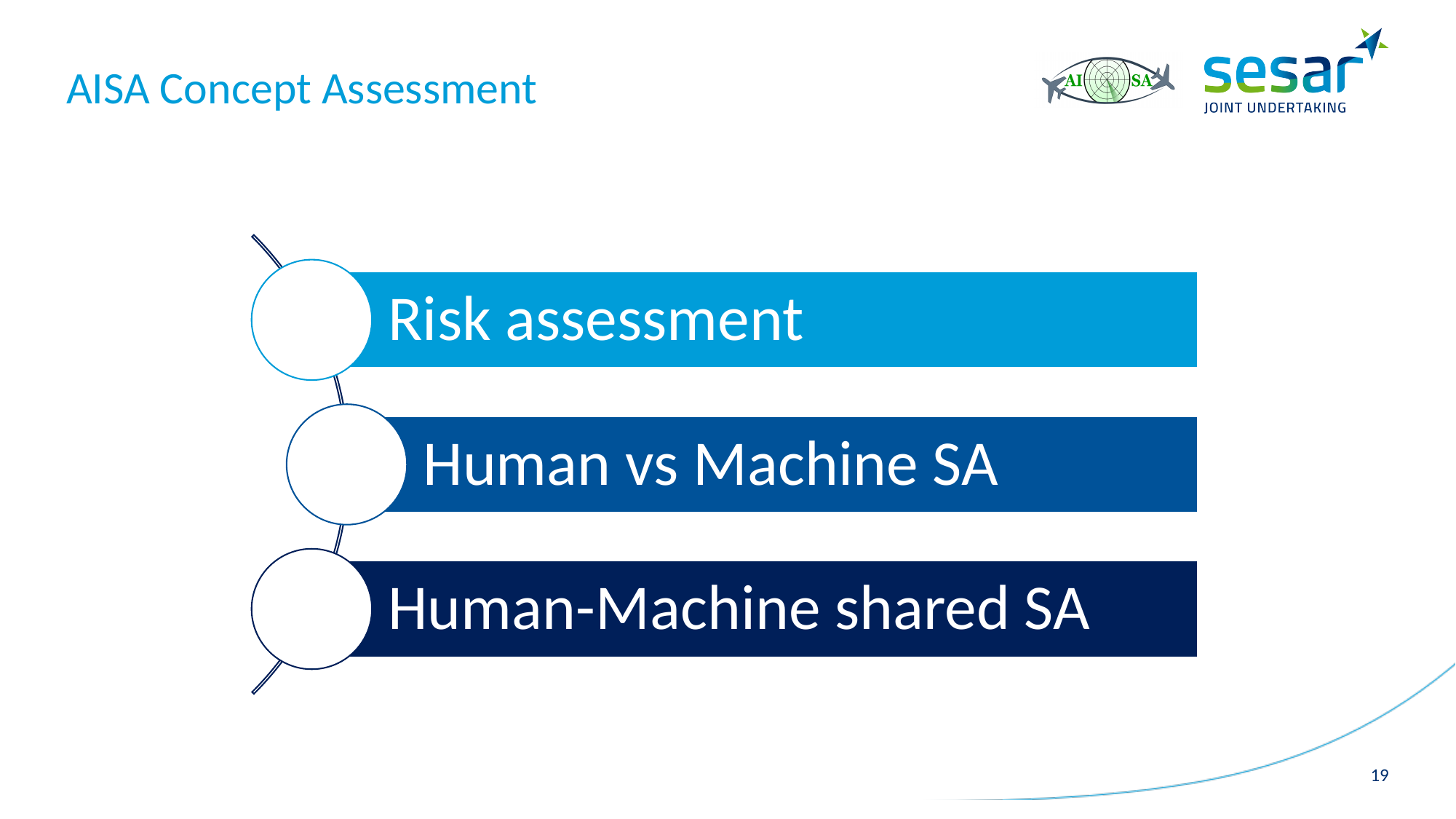

# AISA Concept Assessment
Risk assessment
Human vs Machine SA
Human-Machine shared SA
19